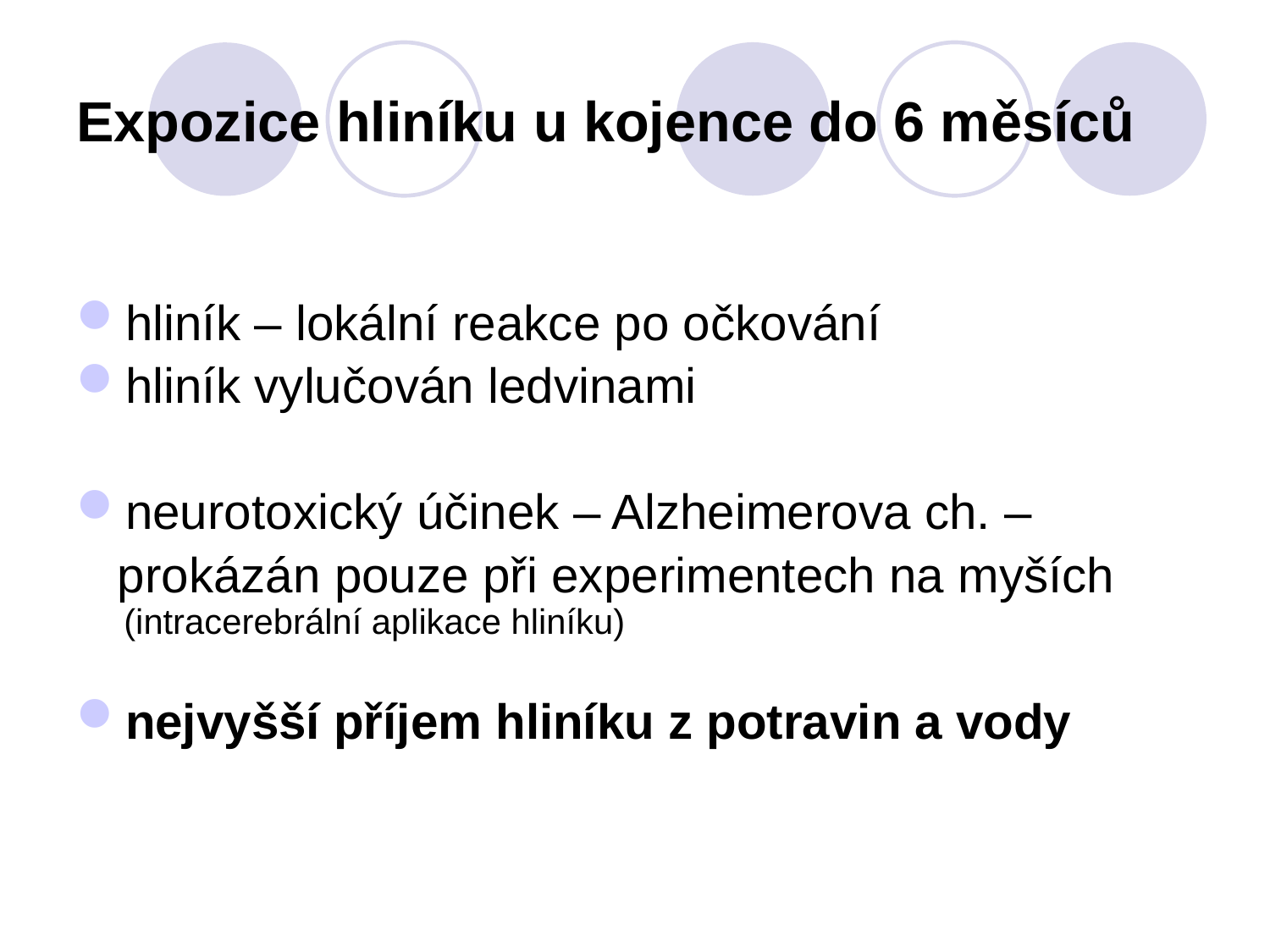

# Expozice hliníku u kojence do 6 měsíců

hliník – lokální reakce po očkování
hliník vylučován ledvinami

neurotoxický účinek – Alzheimerova ch. –
   prokázán pouze při experimentech na myších (intracerebrální aplikace hliníku)

nejvyšší příjem hliníku z potravin a vody